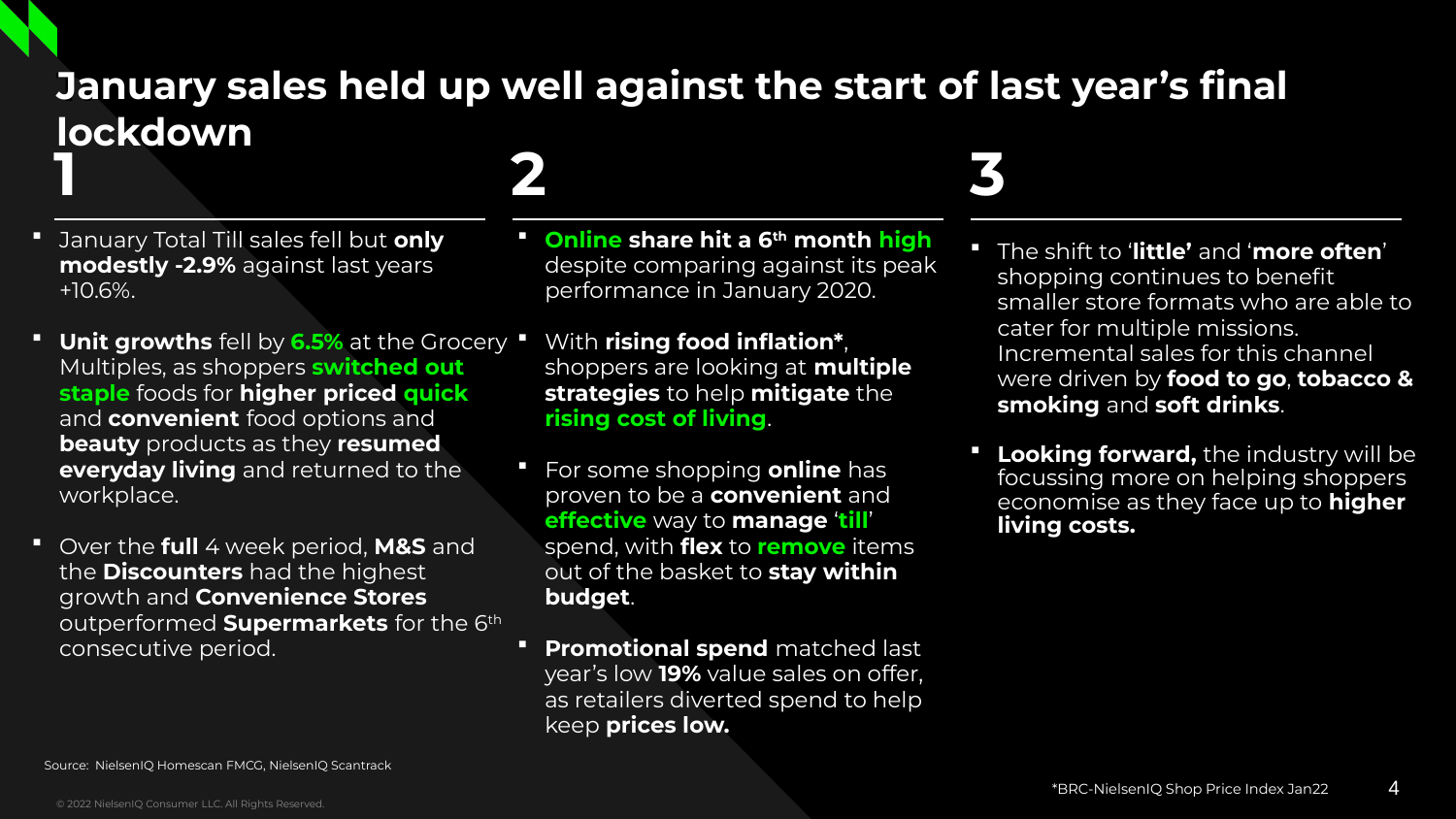

Three column numbered list
# January sales held up well against the start of last year’s final lockdown
1
2
3
January Total Till sales fell but only modestly -2.9% against last years +10.6%.

Unit growths fell by 6.5% at the Grocery Multiples, as shoppers switched out staple foods for higher priced quick and convenient food options and beauty products as they resumed everyday living and returned to the workplace.

Over the full 4 week period, M&S and the Discounters had the highest growth and Convenience Stores outperformed Supermarkets for the 6th consecutive period.

Online share hit a 6th month high despite comparing against its peak performance in January 2020.

With rising food inflation*, shoppers are looking at multiple strategies to help mitigate the rising cost of living.

For some shopping online has proven to be a convenient and effective way to manage ‘till’ spend, with flex to remove items out of the basket to stay within budget.

Promotional spend matched last year’s low 19% value sales on offer, as retailers diverted spend to help keep prices low.

The shift to ‘little’ and ‘more often’ shopping continues to benefit smaller store formats who are able to cater for multiple missions.  Incremental sales for this channel were driven by food to go, tobacco & smoking and soft drinks.

Looking forward, the industry will be focussing more on helping shoppers economise as they face up to higher living costs.

Source:  NielsenIQ Homescan FMCG, NielsenIQ Scantrack
*BRC-NielsenIQ Shop Price Index Jan22